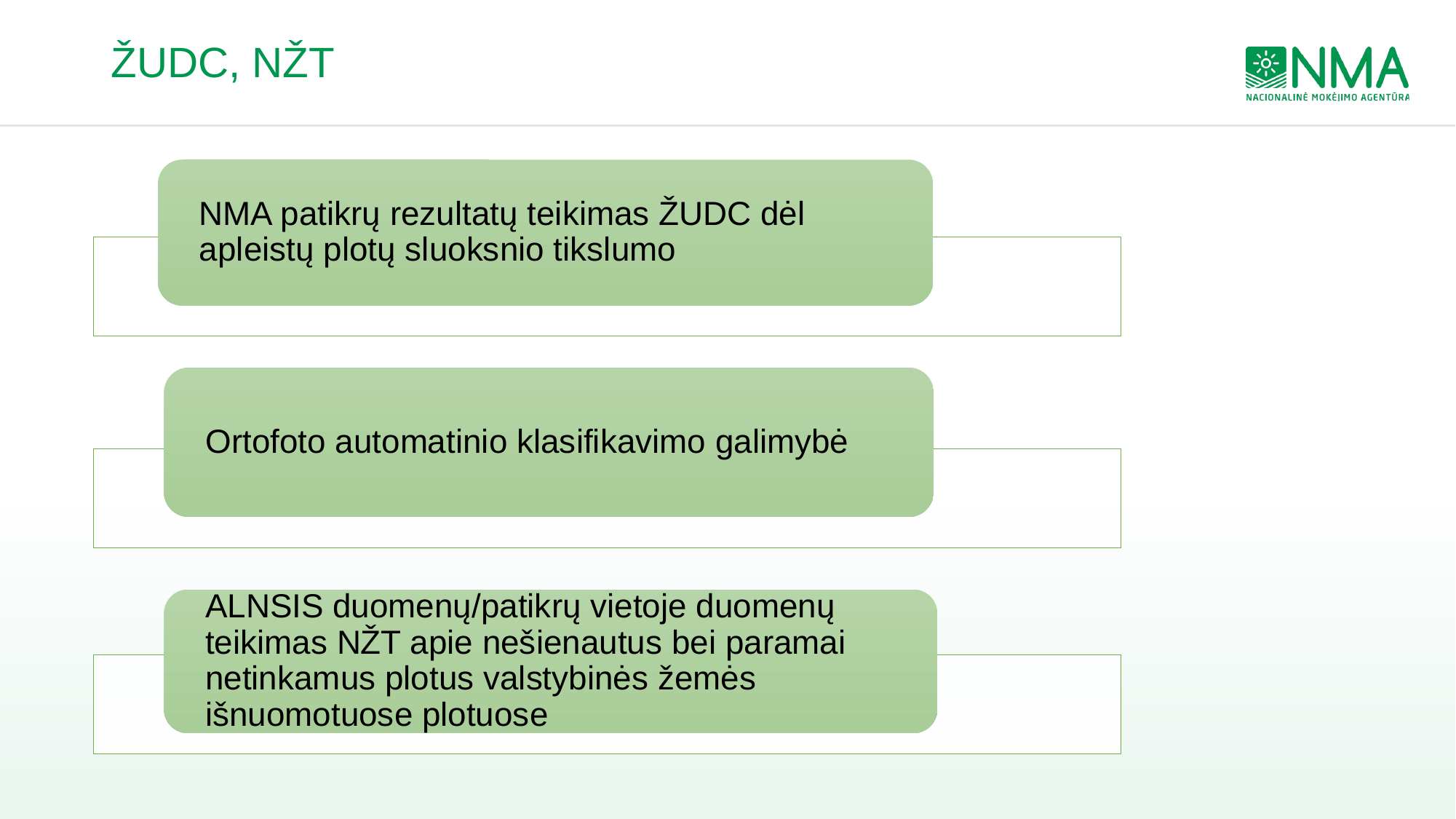

# ŽUDC, NŽT
NMA patikrų rezultatų teikimas ŽUDC dėl apleistų plotų sluoksnio tikslumo
Ortofoto automatinio klasifikavimo galimybė
ALNSIS duomenų/patikrų vietoje duomenų teikimas NŽT apie nešienautus bei paramai netinkamus plotus valstybinės žemės išnuomotuose plotuose